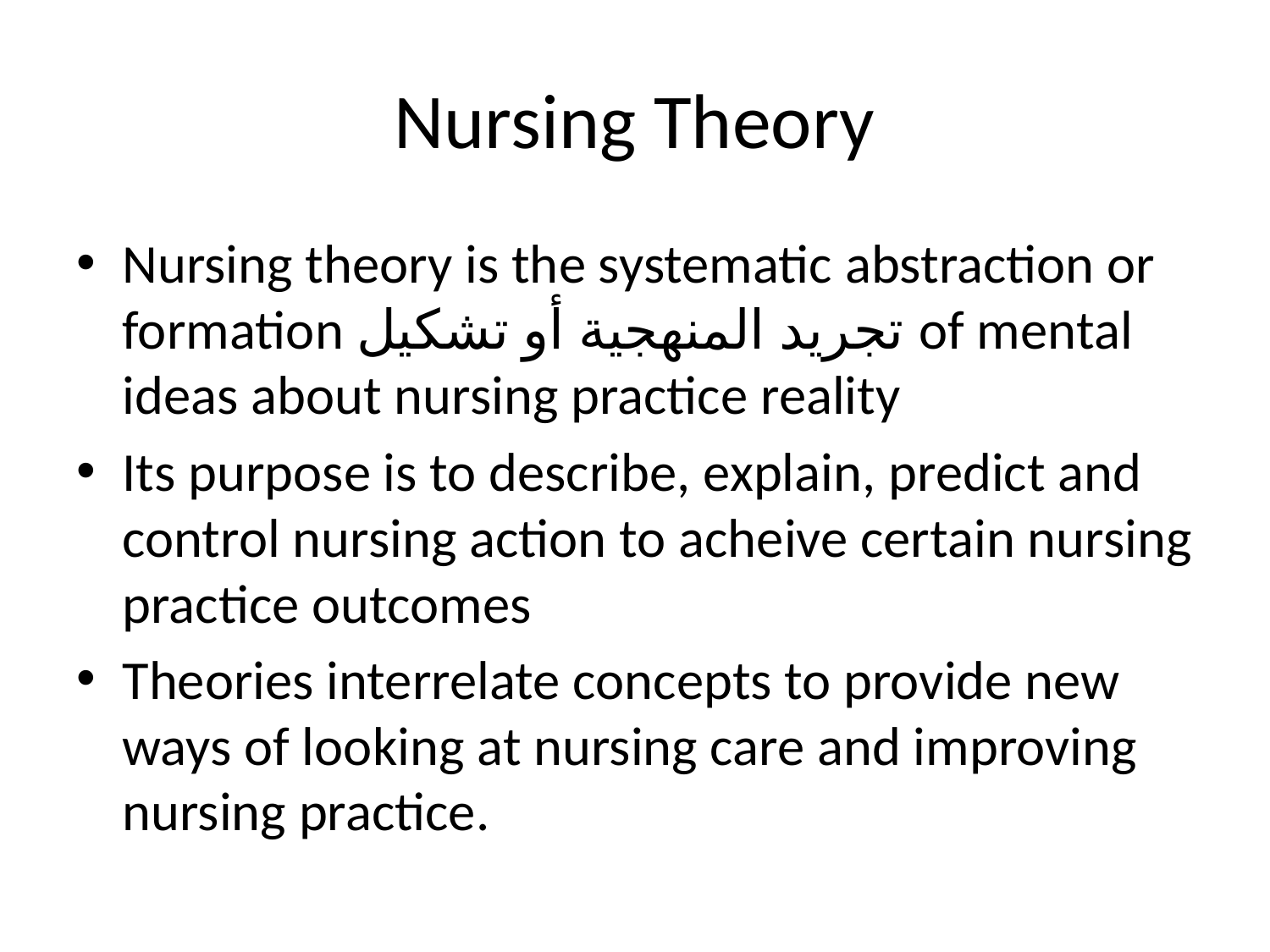

# Nursing Theory
Nursing theory is the systematic abstraction or formation تجريد المنهجية أو تشكيل of mental ideas about nursing practice reality
Its purpose is to describe, explain, predict and control nursing action to acheive certain nursing practice outcomes
Theories interrelate concepts to provide new ways of looking at nursing care and improving nursing practice.